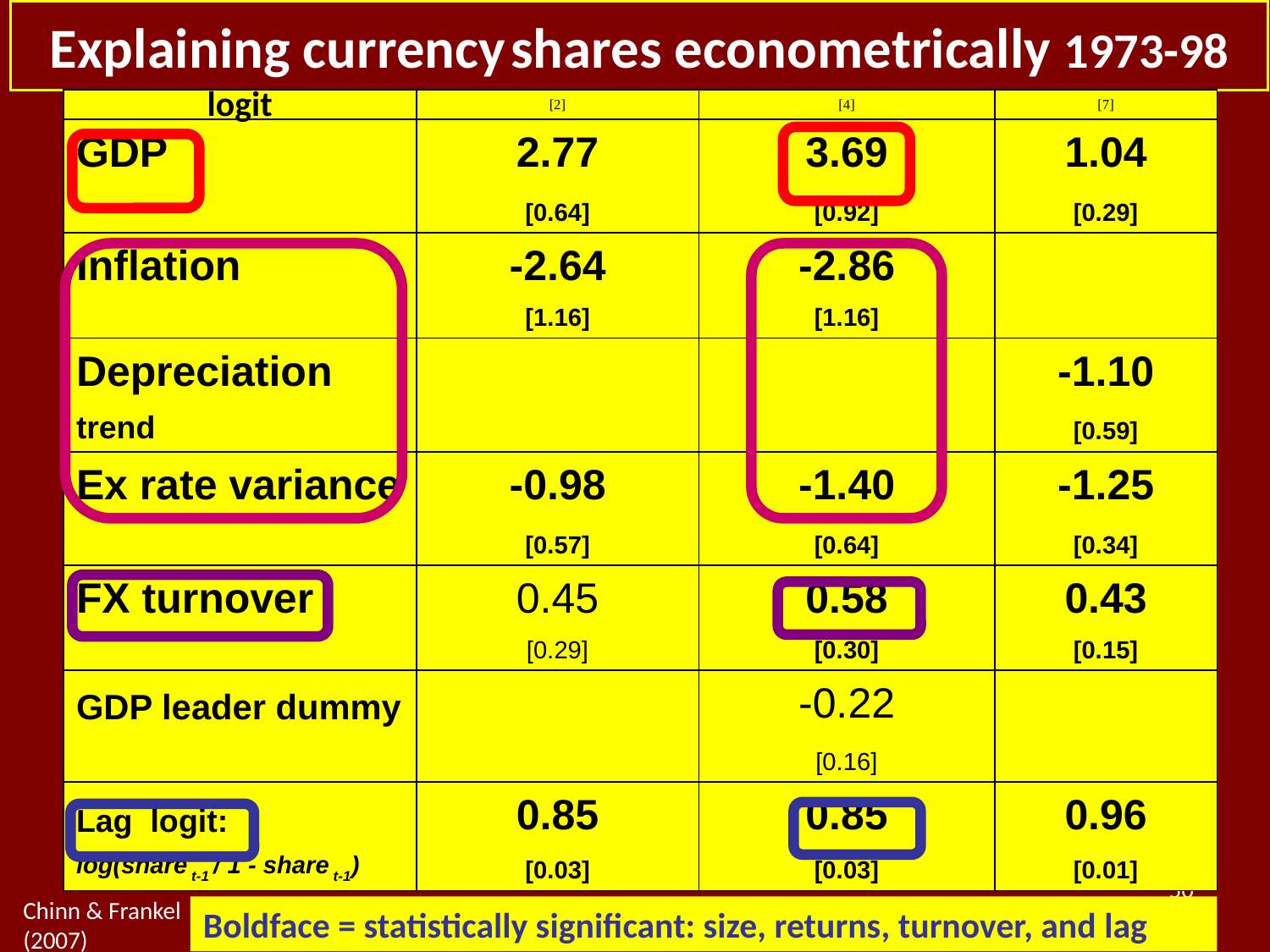

Explaining currency shares econometrically 1973-98
logit
|  | [2] | [4] | [7] |
| --- | --- | --- | --- |
| GDP | 2.77 | 3.69 | 1.04 |
|  | [0.64] | [0.92] | [0.29] |
| Inflation | -2.64 | -2.86 |  |
|  | [1.16] | [1.16] |  |
| Depreciation |  |  | -1.10 |
| trend |  |  | [0.59] |
| Ex rate variance | -0.98 | -1.40 | -1.25 |
|  | [0.57] | [0.64] | [0.34] |
| FX turnover | 0.45 | 0.58 | 0.43 |
|  | [0.29] | [0.30] | [0.15] |
| GDP leader dummy |  | -0.22 |  |
|  |  | [0.16] |  |
| Lag logit: | 0.85 | 0.85 | 0.96 |
| log(share t-1 / 1 - share t-1) | [0.03] | [0.03] | [0.01] |

50
Chinn & Frankel (2007)
Boldface = statistically significant: size, returns, turnover, and lag
Source: Chinn & Frankel